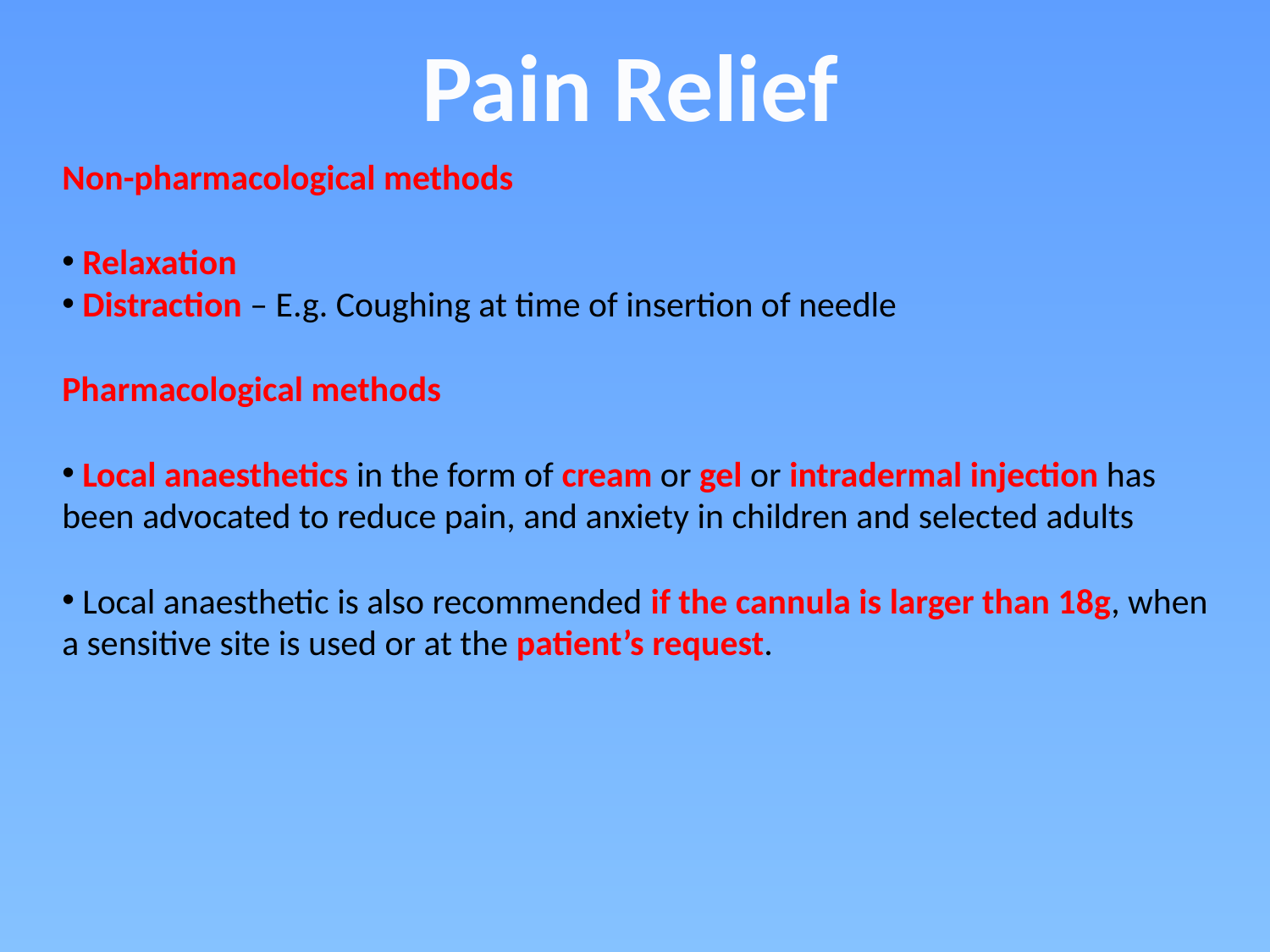

Pain Relief
Non-pharmacological methods

 Relaxation
 Distraction – E.g. Coughing at time of insertion of needle

Pharmacological methods

 Local anaesthetics in the form of cream or gel or intradermal injection has been advocated to reduce pain, and anxiety in children and selected adults

 Local anaesthetic is also recommended if the cannula is larger than 18g, when a sensitive site is used or at the patient’s request.